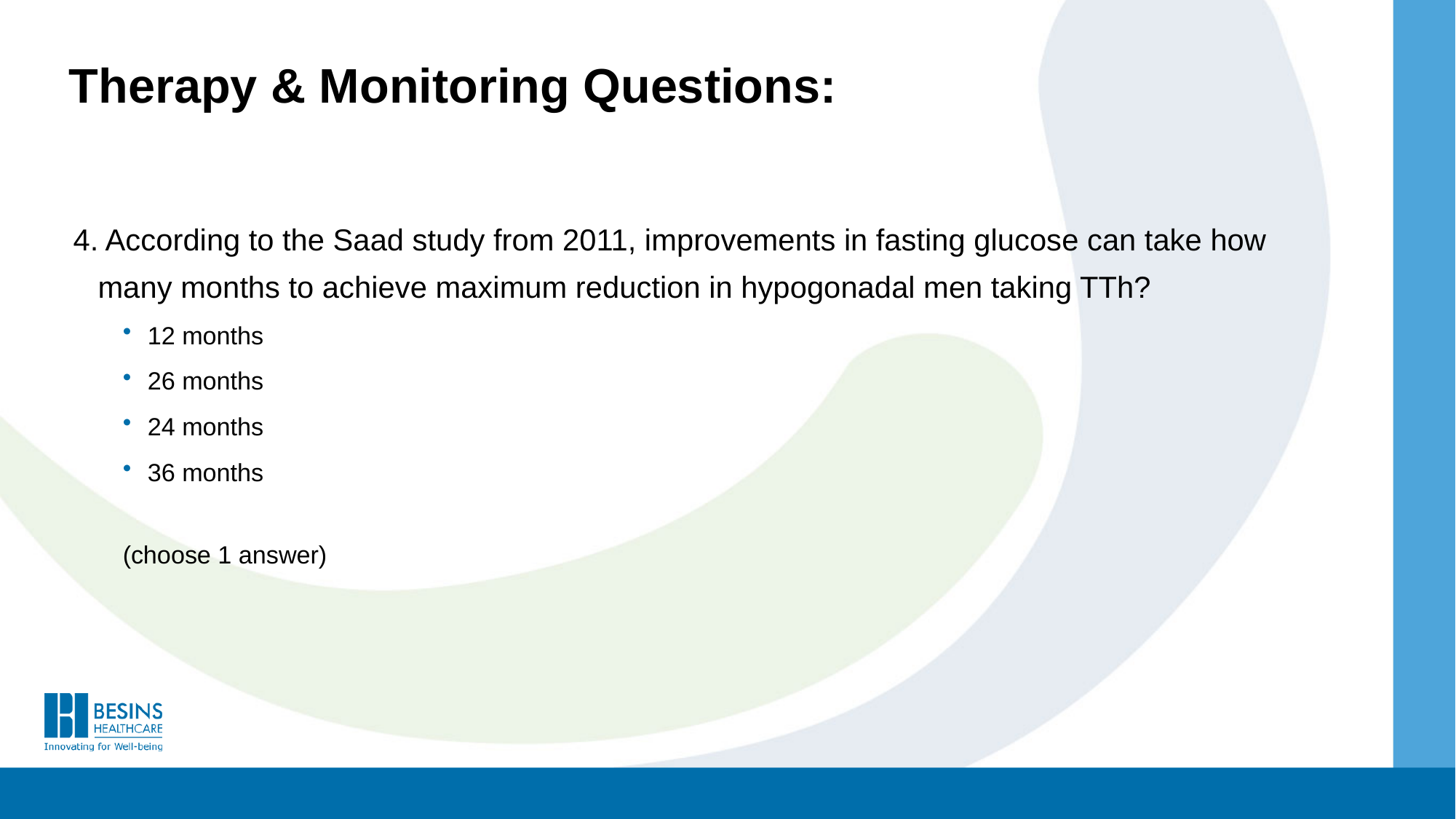

Therapy & Monitoring Questions:
4. According to the Saad study from 2011, improvements in fasting glucose can take how many months to achieve maximum reduction in hypogonadal men taking TTh?
12 months
26 months
24 months
36 months

(choose 1 answer)